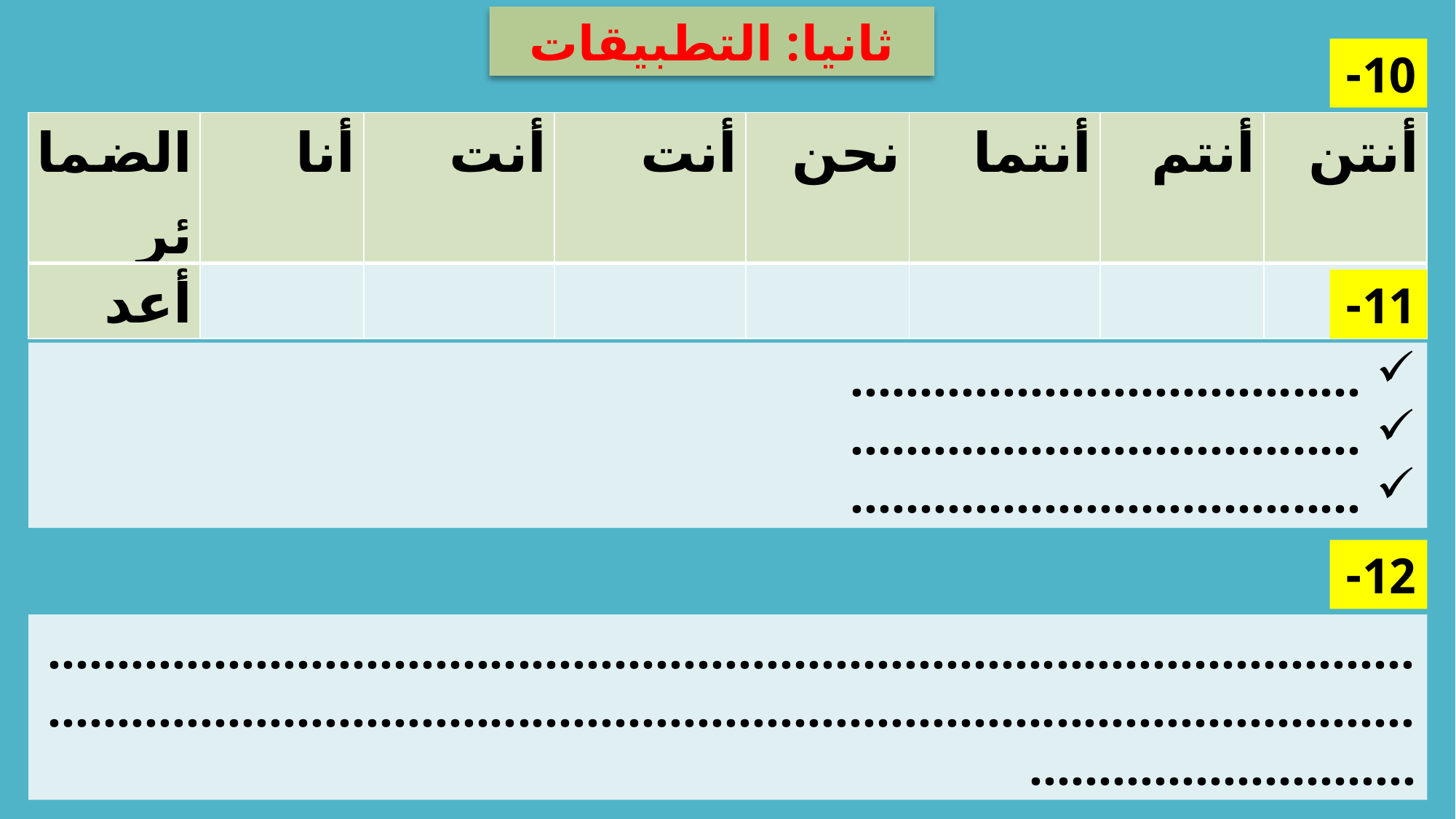

ثانيا: التطبيقات
10-
| الضمائر | أنا | أنت | أنت | نحن | أنتما | أنتم | أنتن |
| --- | --- | --- | --- | --- | --- | --- | --- |
| أعد |  |  |  |  |  |  |  |
11-
.....................................
.....................................
.....................................
12-
..................................................................................................................................................................................................................................